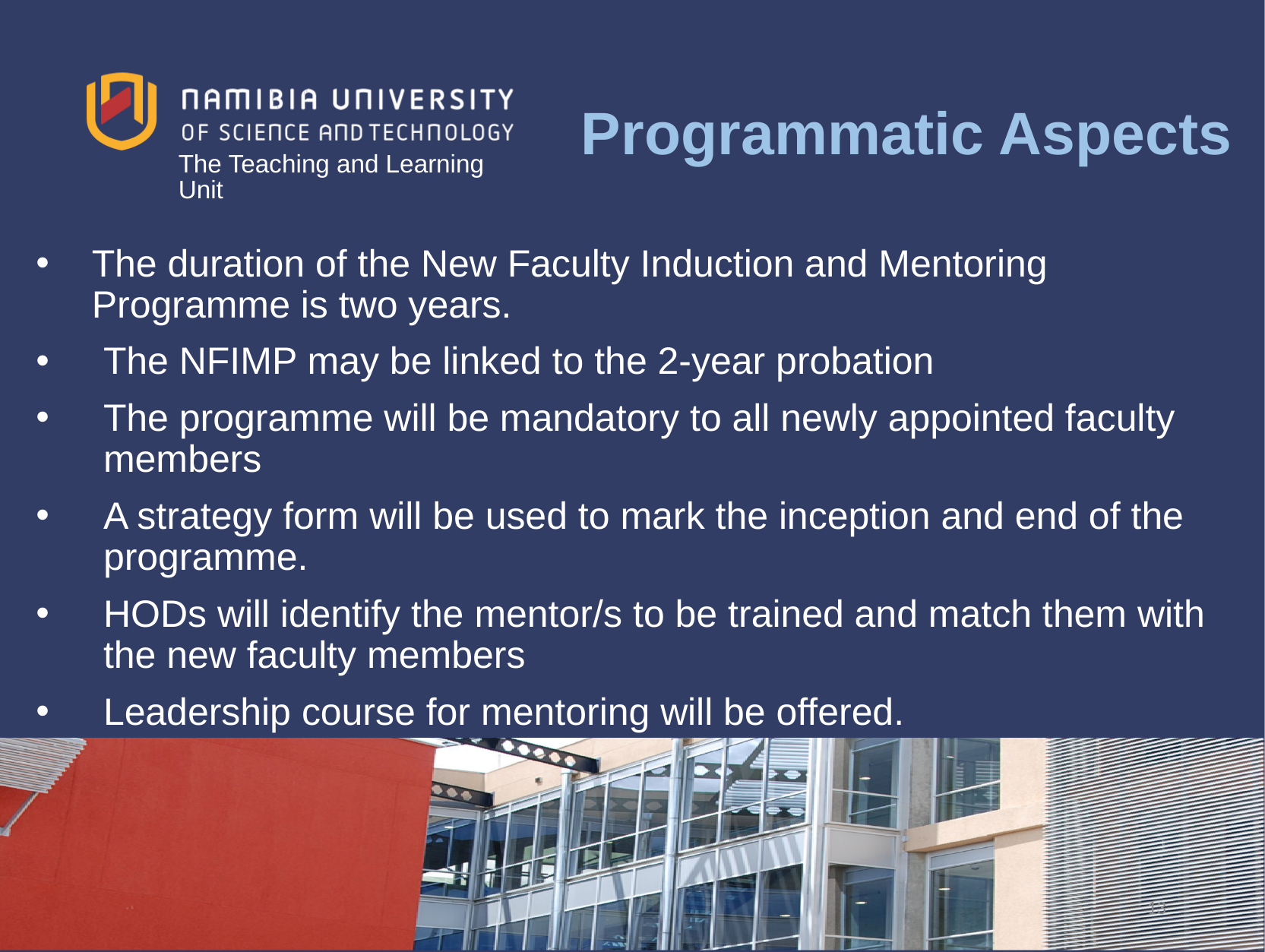

# Programmatic Aspects
The duration of the New Faculty Induction and Mentoring Programme is two years.
The NFIMP may be linked to the 2-year probation
The programme will be mandatory to all newly appointed faculty members
A strategy form will be used to mark the inception and end of the programme.
HODs will identify the mentor/s to be trained and match them with the new faculty members
Leadership course for mentoring will be offered.
13